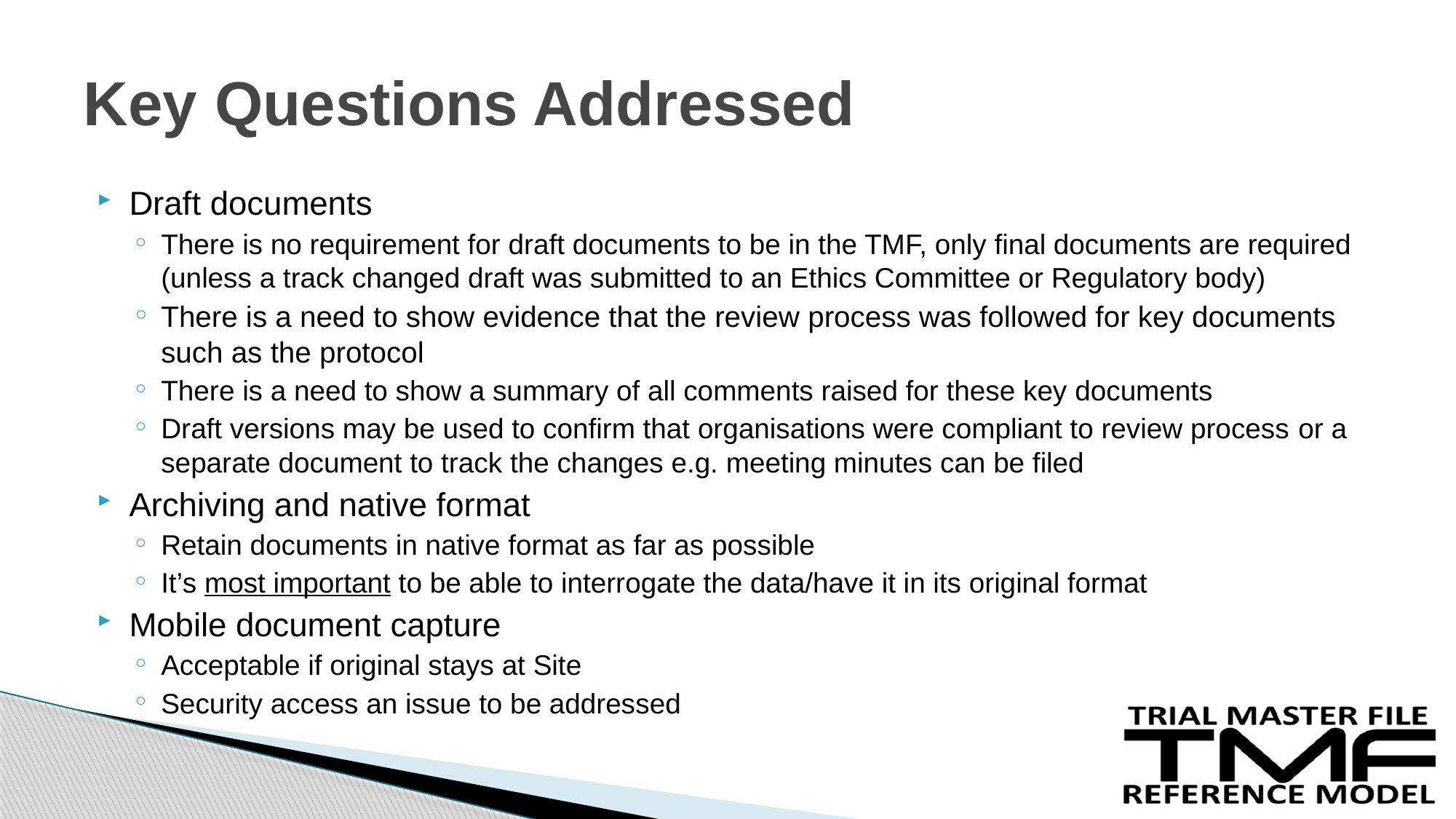

# Key Questions Addressed
Draft documents
There is no requirement for draft documents to be in the TMF, only final documents are required (unless a track changed draft was submitted to an Ethics Committee or Regulatory body)
There is a need to show evidence that the review process was followed for key documents such as the protocol
There is a need to show a summary of all comments raised for these key documents
Draft versions may be used to confirm that organisations were compliant to review process or a separate document to track the changes e.g. meeting minutes can be filed
Archiving and native format
Retain documents in native format as far as possible
It’s most important to be able to interrogate the data/have it in its original format
Mobile document capture
Acceptable if original stays at Site
Security access an issue to be addressed